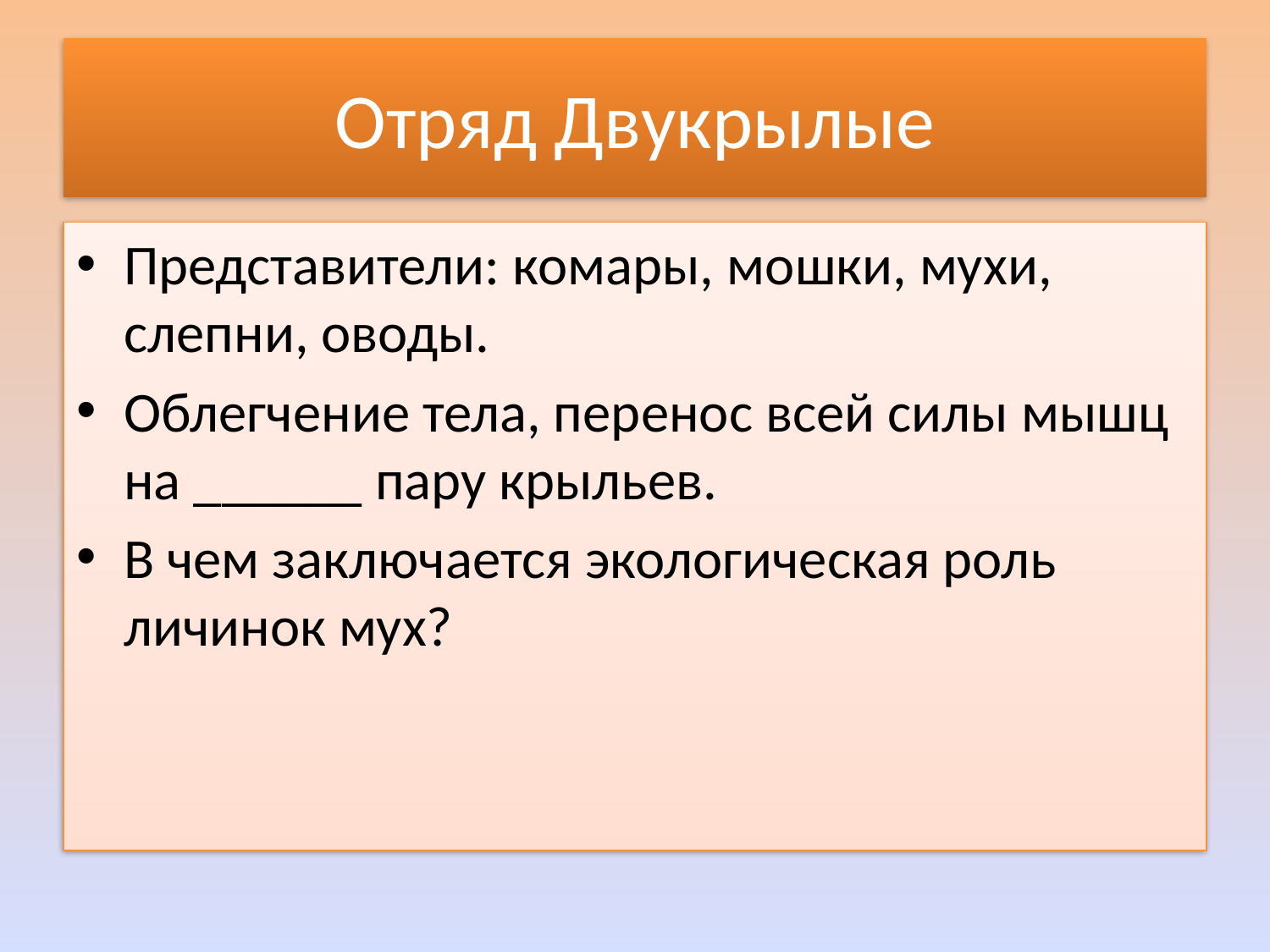

# Отряд Двукрылые
Представители: комары, мошки, мухи, слепни, оводы.
Облегчение тела, перенос всей силы мышц на ______ пару крыльев.
В чем заключается экологическая роль личинок мух?